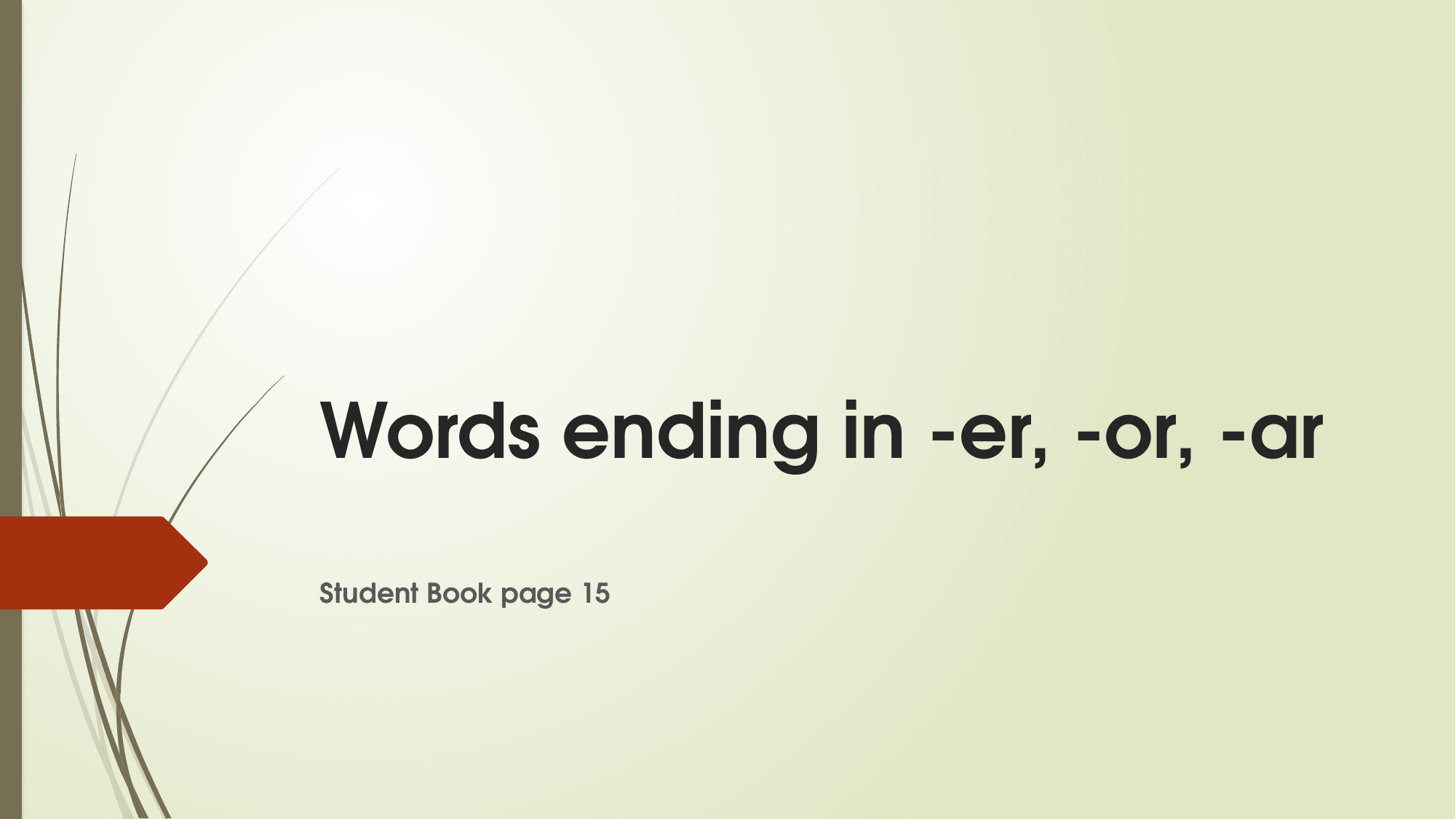

# Words ending in -er, -or, -ar
Student Book page 15